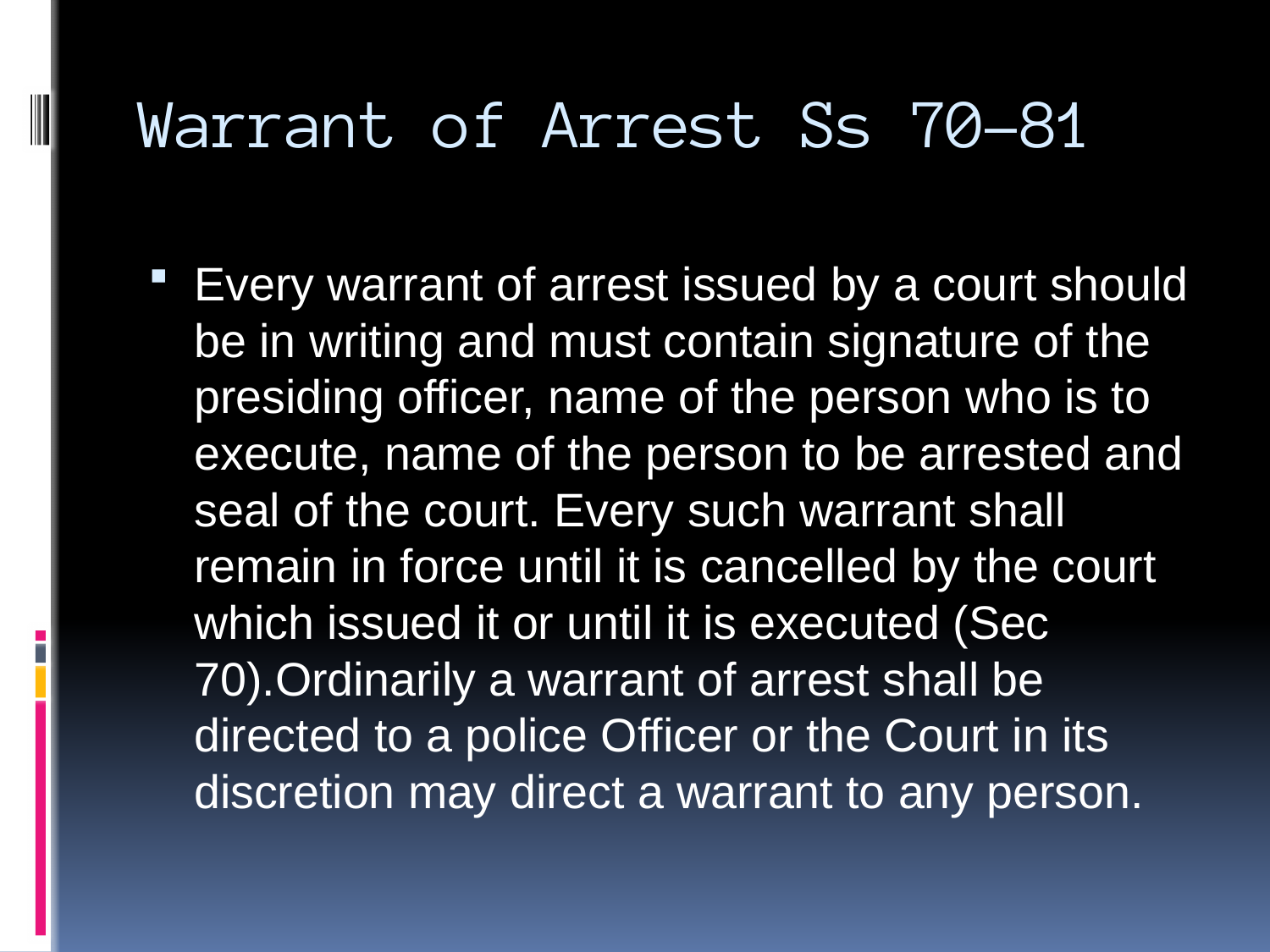

# Warrant of Arrest Ss 70-81
Every warrant of arrest issued by a court should be in writing and must contain signature of the presiding officer, name of the person who is to execute, name of the person to be arrested and seal of the court. Every such warrant shall remain in force until it is cancelled by the court which issued it or until it is executed (Sec 70).Ordinarily a warrant of arrest shall be directed to a police Officer or the Court in its discretion may direct a warrant to any person.